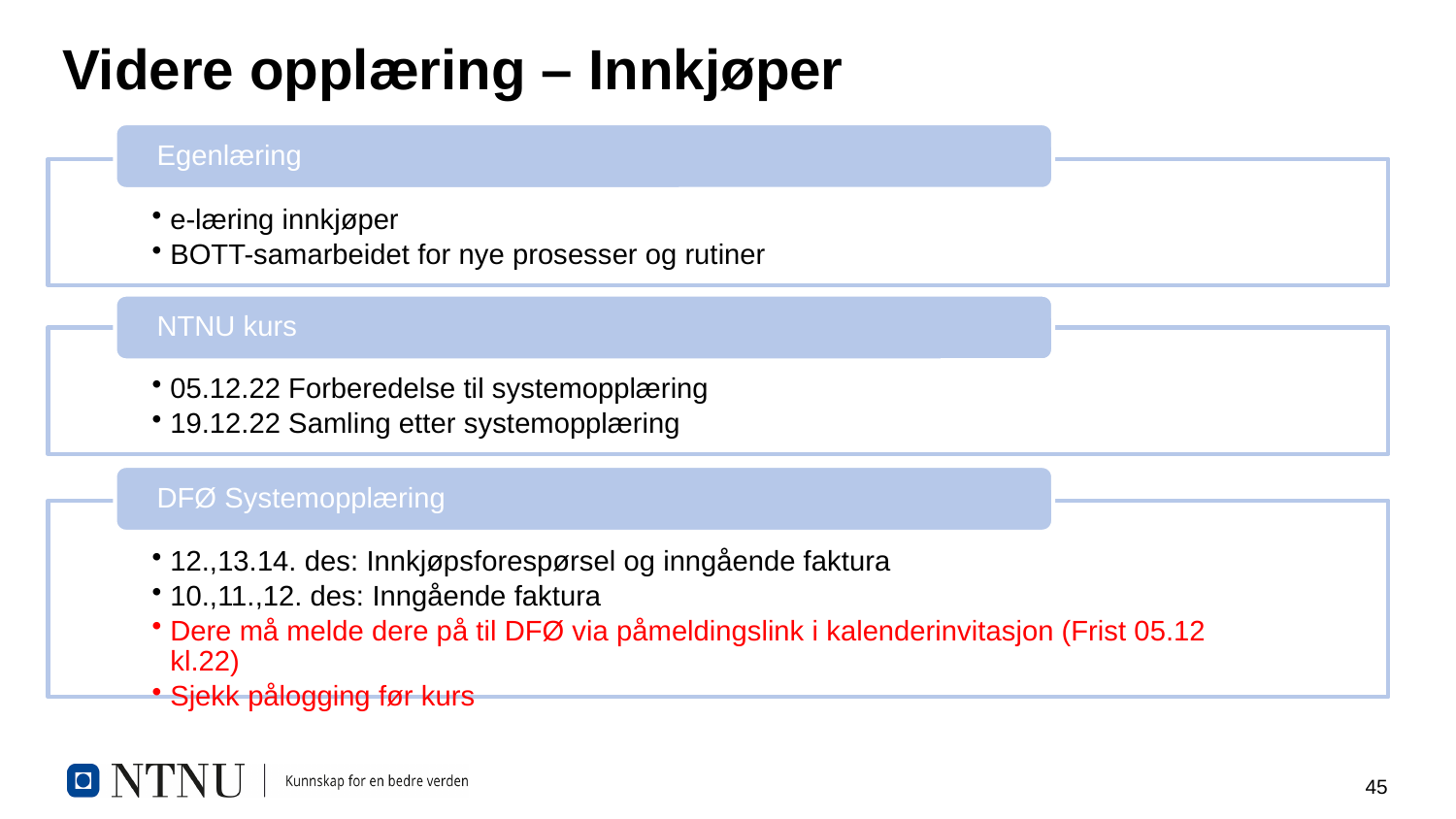

# Videre opplæring – Innkjøper
e-læring innkjøper
BOTT-samarbeidet for nye prosesser og rutiner
Egenlæring
05.12.22 Forberedelse til systemopplæring
19.12.22 Samling etter systemopplæring
NTNU kurs
12.,13.14. des: Innkjøpsforespørsel og inngående faktura
10.,11.,12. des: Inngående faktura
Dere må melde dere på til DFØ via påmeldingslink i kalenderinvitasjon (Frist 05.12 kl.22)
Sjekk pålogging før kurs
DFØ Systemopplæring